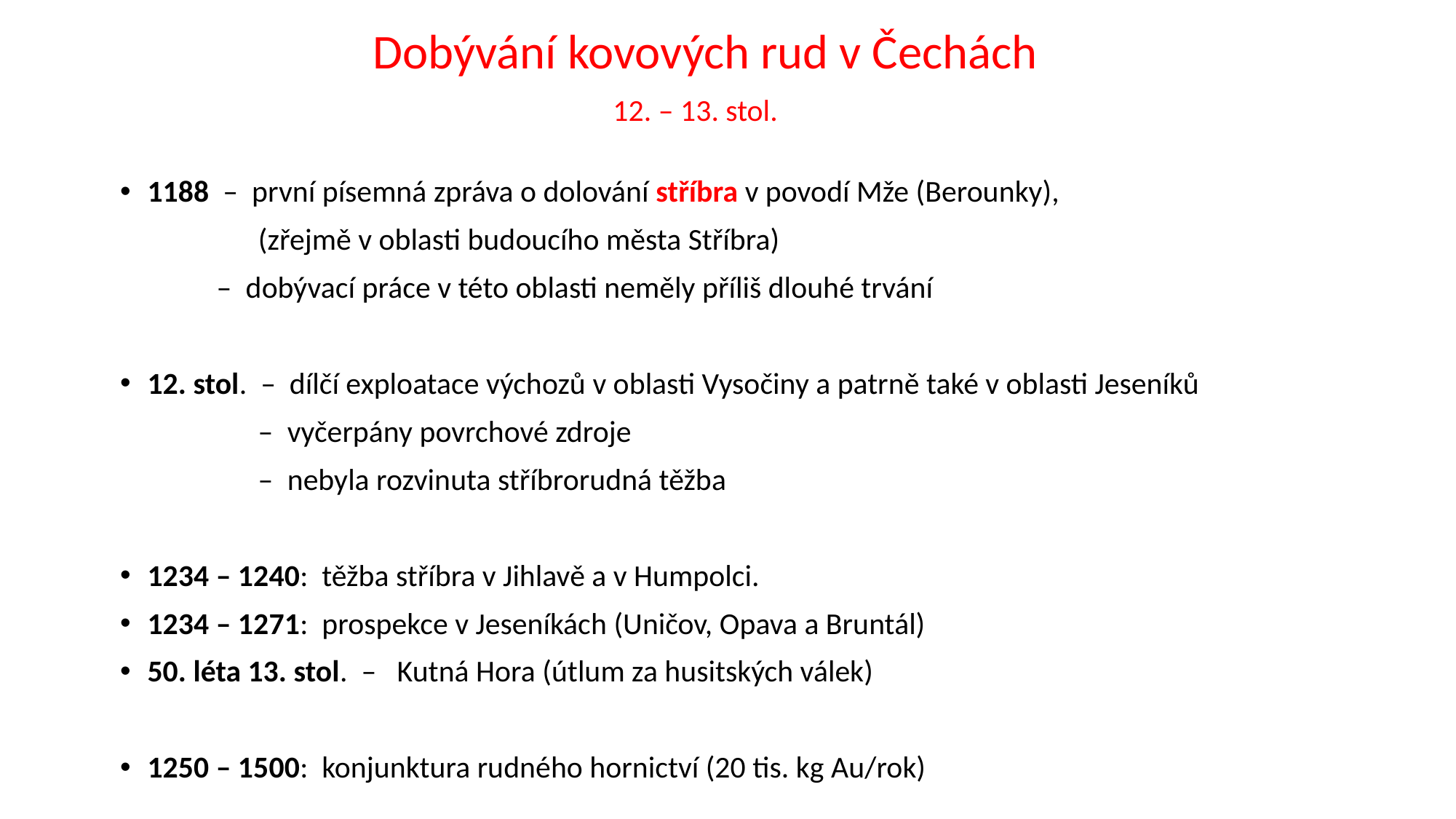

# Dobývání kovových rud v Čechách 12. – 13. stol.
1188  –  první písemná zpráva o dolování stříbra v povodí Mže (Berounky),
                    (zřejmě v oblasti budoucího města Stříbra)
              –  dobývací práce v této oblasti neměly příliš dlouhé trvání

12. stol.  –  dílčí exploatace výchozů v oblasti Vysočiny a patrně také v oblasti Jeseníků
                    –  vyčerpány povrchové zdroje
                    –  nebyla rozvinuta stříbrorudná těžba

1234 – 1240:  těžba stříbra v Jihlavě a v Humpolci.
1234 – 1271:  prospekce v Jeseníkách (Uničov, Opava a Bruntál)
50. léta 13. stol.  –   Kutná Hora (útlum za husitských válek)

1250 – 1500:  konjunktura rudného hornictví (20 tis. kg Au/rok)